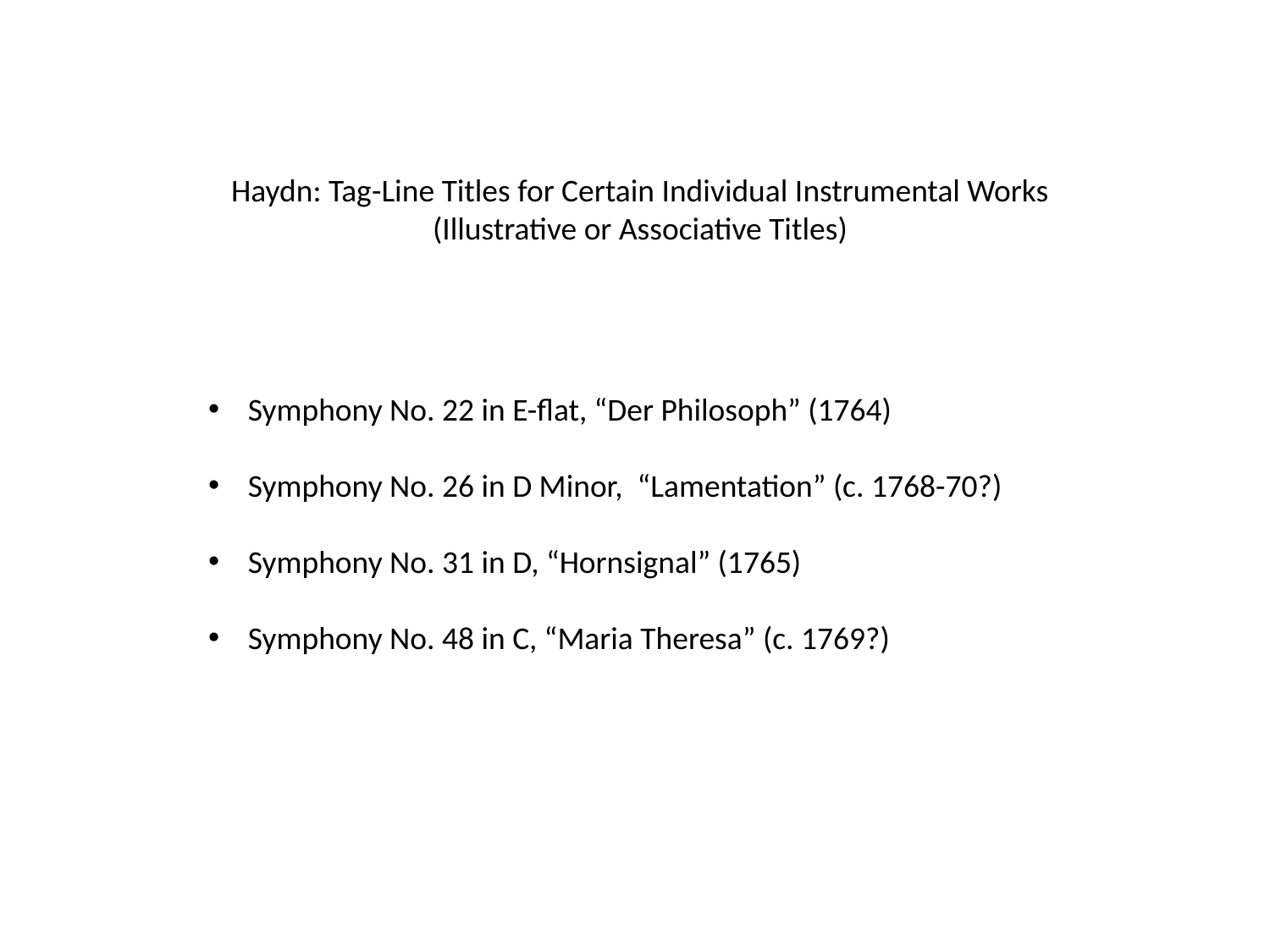

Haydn: Tag-Line Titles for Certain Individual Instrumental Works
(Illustrative or Associative Titles)
Symphony No. 22 in E-flat, “Der Philosoph” (1764)

Symphony No. 26 in D Minor,  “Lamentation” (c. 1768-70?)

Symphony No. 31 in D, “Hornsignal” (1765)

Symphony No. 48 in C, “Maria Theresa” (c. 1769?)